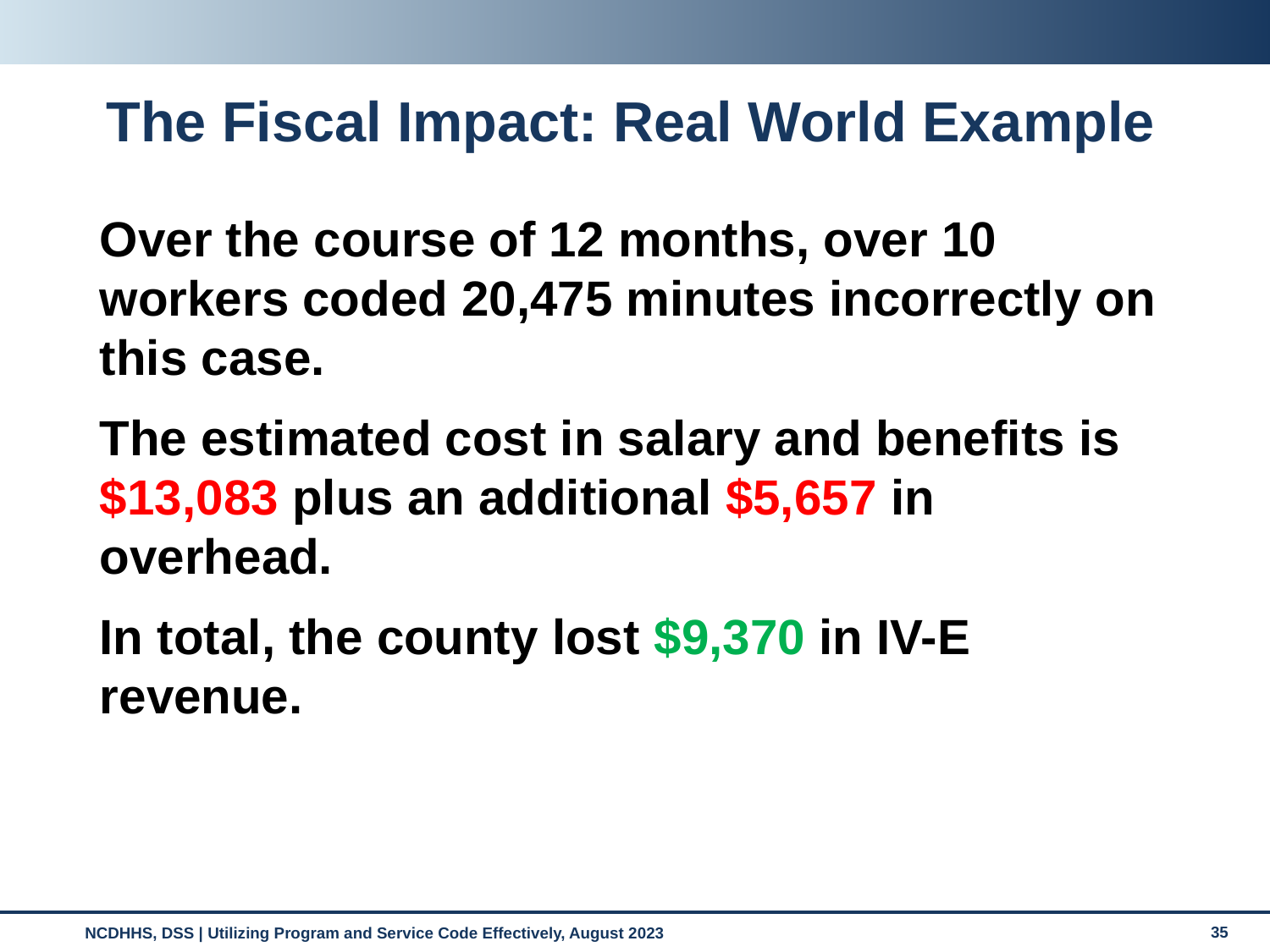

# The Fiscal Impact: Real World Example
Over the course of 12 months, over 10 workers coded 20,475 minutes incorrectly on this case.
The estimated cost in salary and benefits is $13,083 plus an additional $5,657 in overhead.
In total, the county lost $9,370 in IV-E revenue.